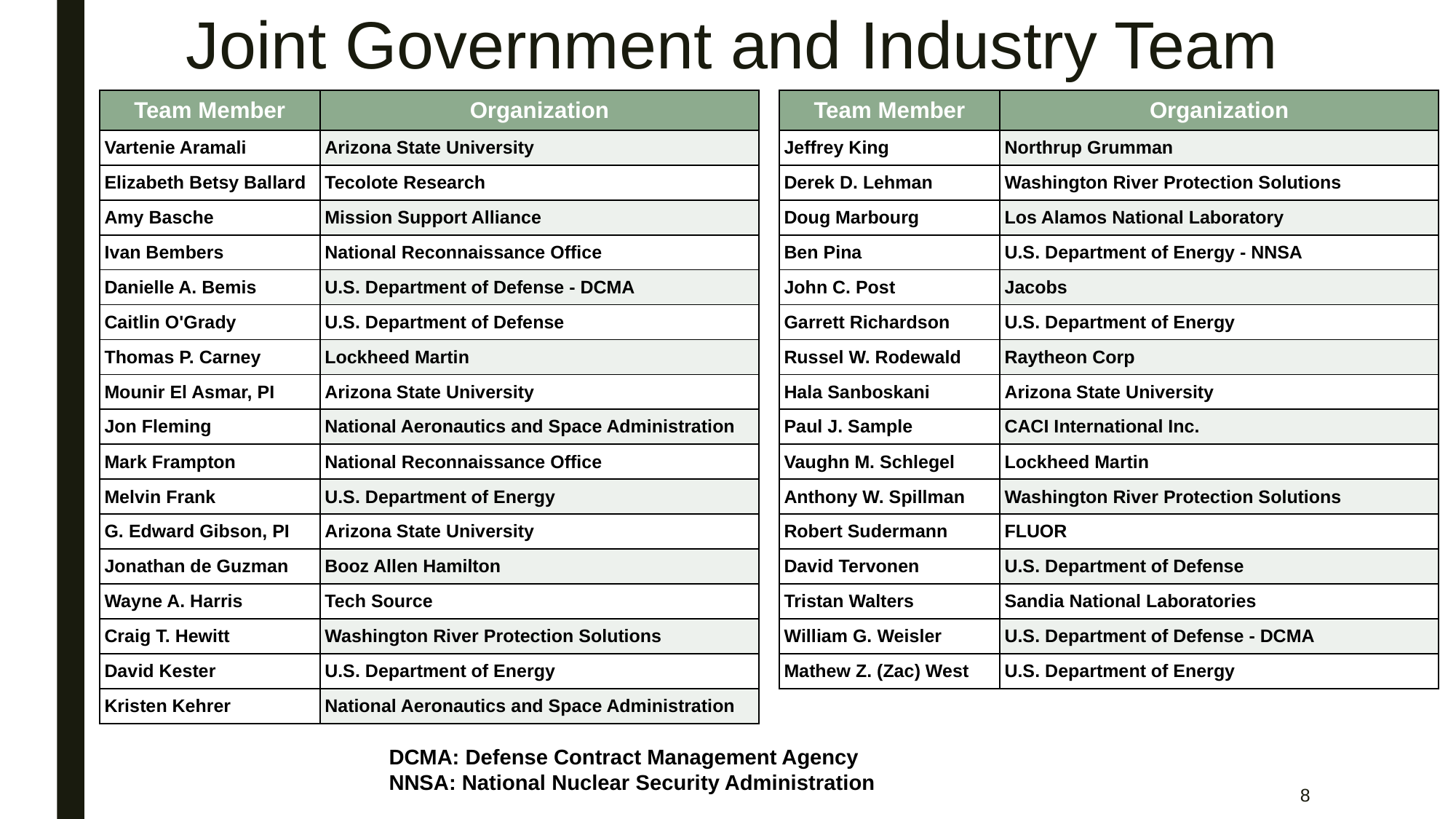

# Joint Government and Industry Team
| Team Member | Organization |
| --- | --- |
| Vartenie Aramali | Arizona State University |
| Elizabeth Betsy Ballard | Tecolote Research |
| Amy Basche | Mission Support Alliance |
| Ivan Bembers | National Reconnaissance Office |
| Danielle A. Bemis | U.S. Department of Defense - DCMA |
| Caitlin O'Grady | U.S. Department of Defense |
| Thomas P. Carney | Lockheed Martin |
| Mounir El Asmar, PI | Arizona State University |
| Jon Fleming | National Aeronautics and Space Administration |
| Mark Frampton | National Reconnaissance Office |
| Melvin Frank | U.S. Department of Energy |
| G. Edward Gibson, PI | Arizona State University |
| Jonathan de Guzman | Booz Allen Hamilton |
| Wayne A. Harris | Tech Source |
| Craig T. Hewitt | Washington River Protection Solutions |
| David Kester | U.S. Department of Energy |
| Kristen Kehrer | National Aeronautics and Space Administration |
| Team Member | Organization |
| --- | --- |
| Jeffrey King | Northrup Grumman |
| Derek D. Lehman | Washington River Protection Solutions |
| Doug Marbourg | Los Alamos National Laboratory |
| Ben Pina | U.S. Department of Energy - NNSA |
| John C. Post | Jacobs |
| Garrett Richardson | U.S. Department of Energy |
| Russel W. Rodewald | Raytheon Corp |
| Hala Sanboskani | Arizona State University |
| Paul J. Sample | CACI International Inc. |
| Vaughn M. Schlegel | Lockheed Martin |
| Anthony W. Spillman | Washington River Protection Solutions |
| Robert Sudermann | FLUOR |
| David Tervonen | U.S. Department of Defense |
| Tristan Walters | Sandia National Laboratories |
| William G. Weisler | U.S. Department of Defense - DCMA |
| Mathew Z. (Zac) West | U.S. Department of Energy |
DCMA: Defense Contract Management Agency
NNSA: National Nuclear Security Administration
8